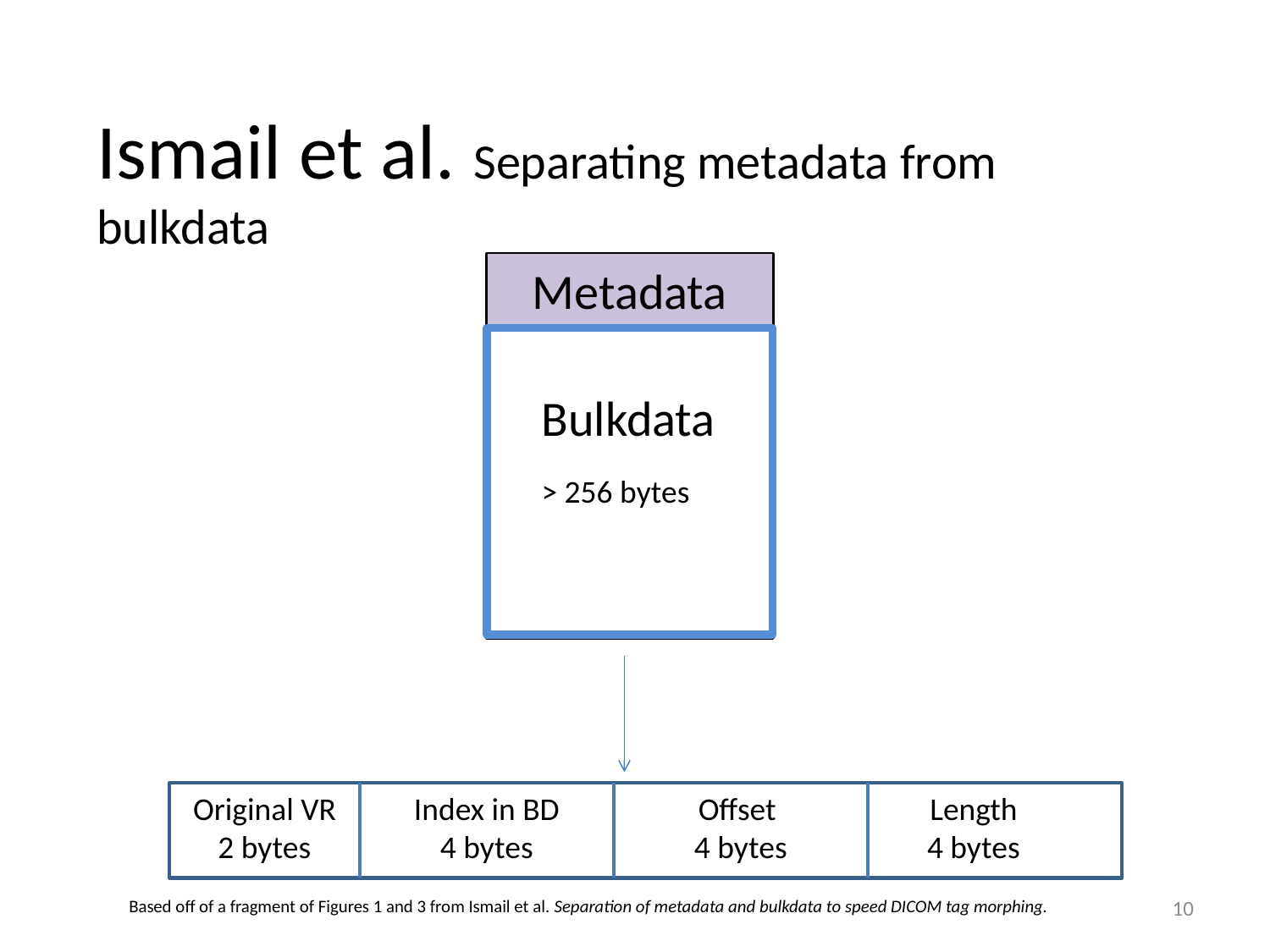

Ismail et al. Separating metadata from bulkdata

Metadata

Bulkdata
> 256 bytes

Original VR
2 bytes
Index in BD
4 bytes
Offset
4 bytes
Length
4 bytes
10
Based off of a fragment of Figures 1 and 3 from Ismail et al. Separation of metadata and bulkdata to speed DICOM tag morphing.